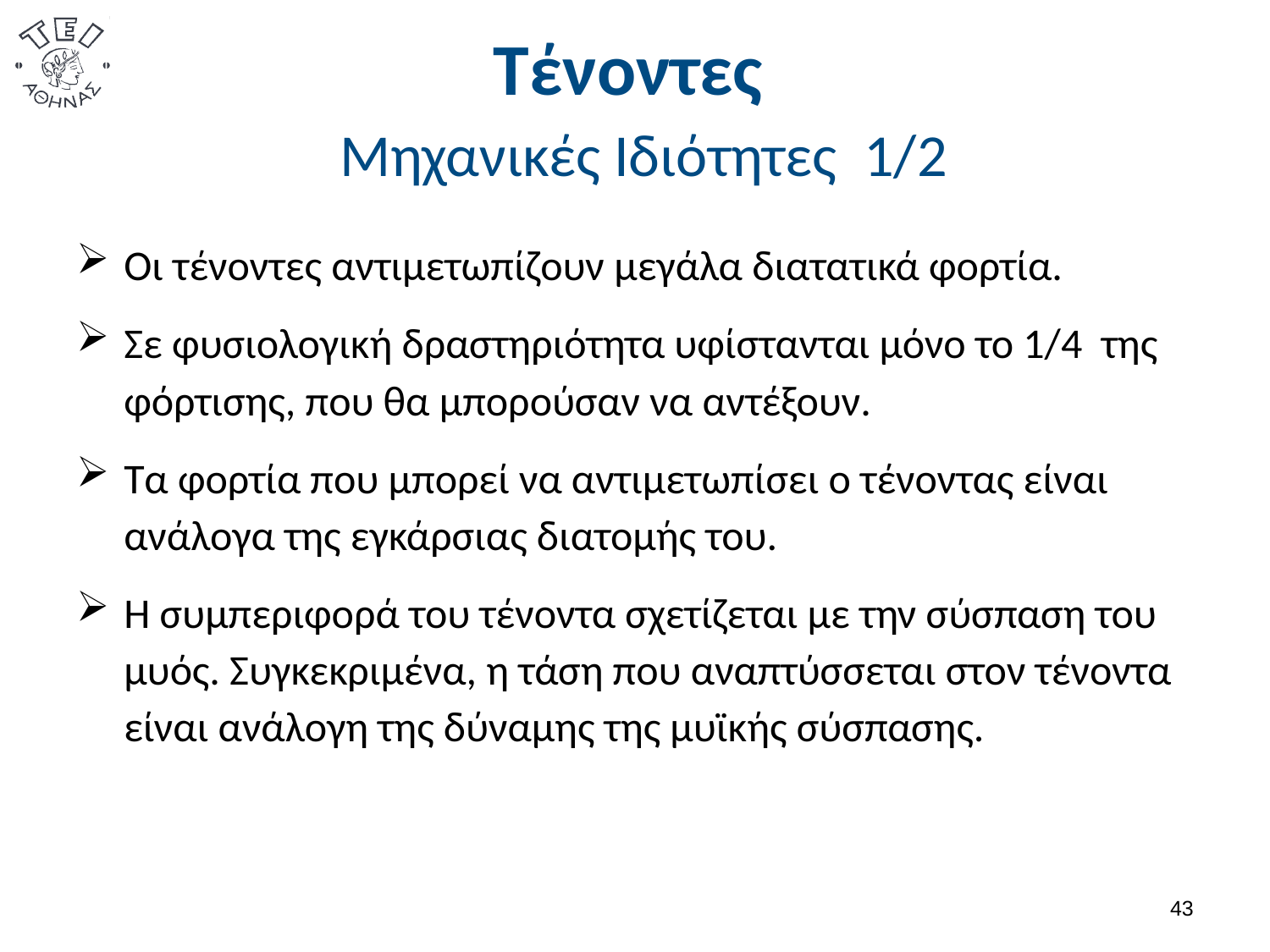

# Τένοντες Μηχανικές Ιδιότητες  1/2
Οι τένοντες αντιμετωπίζουν μεγάλα διατατικά φορτία.
Σε φυσιολογική δραστηριότητα υφίστανται μόνο το 1/4  της φόρτισης, που θα μπορούσαν να αντέξουν.
Τα φορτία που μπορεί να αντιμετωπίσει ο τένοντας είναι ανάλογα της εγκάρσιας διατομής του.
Η συμπεριφορά του τένοντα σχετίζεται με την σύσπαση του μυός. Συγκεκριμένα, η τάση που αναπτύσσεται στον τένοντα είναι ανάλογη της δύναμης της μυϊκής σύσπασης.
43